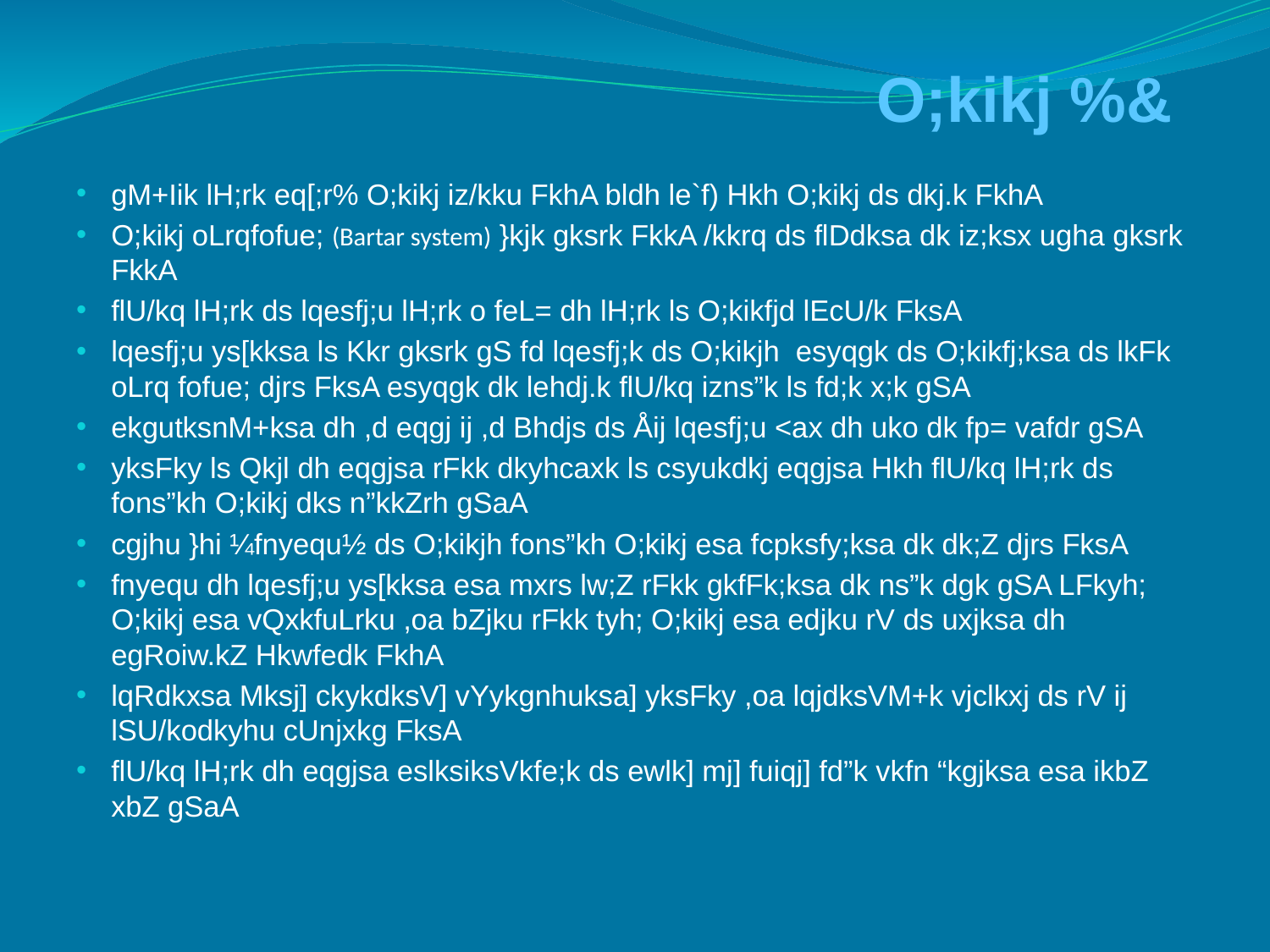

O;kikj %&
gM+Iik lH;rk eq[;r% O;kikj iz/kku FkhA bldh le`f) Hkh O;kikj ds dkj.k FkhA
O;kikj oLrqfofue; (Bartar system) }kjk gksrk FkkA /kkrq ds flDdksa dk iz;ksx ugha gksrk FkkA
flU/kq lH;rk ds lqesfj;u lH;rk o feL= dh lH;rk ls O;kikfjd lEcU/k FksA
lqesfj;u ys[kksa ls Kkr gksrk gS fd lqesfj;k ds O;kikjh  esyqgk ds O;kikfj;ksa ds lkFk oLrq fofue; djrs FksA esyqgk dk lehdj.k flU/kq izns”k ls fd;k x;k gSA
ekgutksnM+ksa dh ,d eqgj ij ,d Bhdjs ds Åij lqesfj;u <ax dh uko dk fp= vafdr gSA
yksFky ls Qkjl dh eqgjsa rFkk dkyhcaxk ls csyukdkj eqgjsa Hkh flU/kq lH;rk ds fons”kh O;kikj dks n”kkZrh gSaA
cgjhu }hi ¼fnyequ½ ds O;kikjh fons”kh O;kikj esa fcpksfy;ksa dk dk;Z djrs FksA
fnyequ dh lqesfj;u ys[kksa esa mxrs lw;Z rFkk gkfFk;ksa dk ns”k dgk gSA LFkyh; O;kikj esa vQxkfuLrku ,oa bZjku rFkk tyh; O;kikj esa edjku rV ds uxjksa dh egRoiw.kZ Hkwfedk FkhA
lqRdkxsa Mksj] ckykdksV] vYykgnhuksa] yksFky ,oa lqjdksVM+k vjclkxj ds rV ij lSU/kodkyhu cUnjxkg FksA
flU/kq lH;rk dh eqgjsa eslksiksVkfe;k ds ewlk] mj] fuiqj] fd”k vkfn “kgjksa esa ikbZ xbZ gSaA